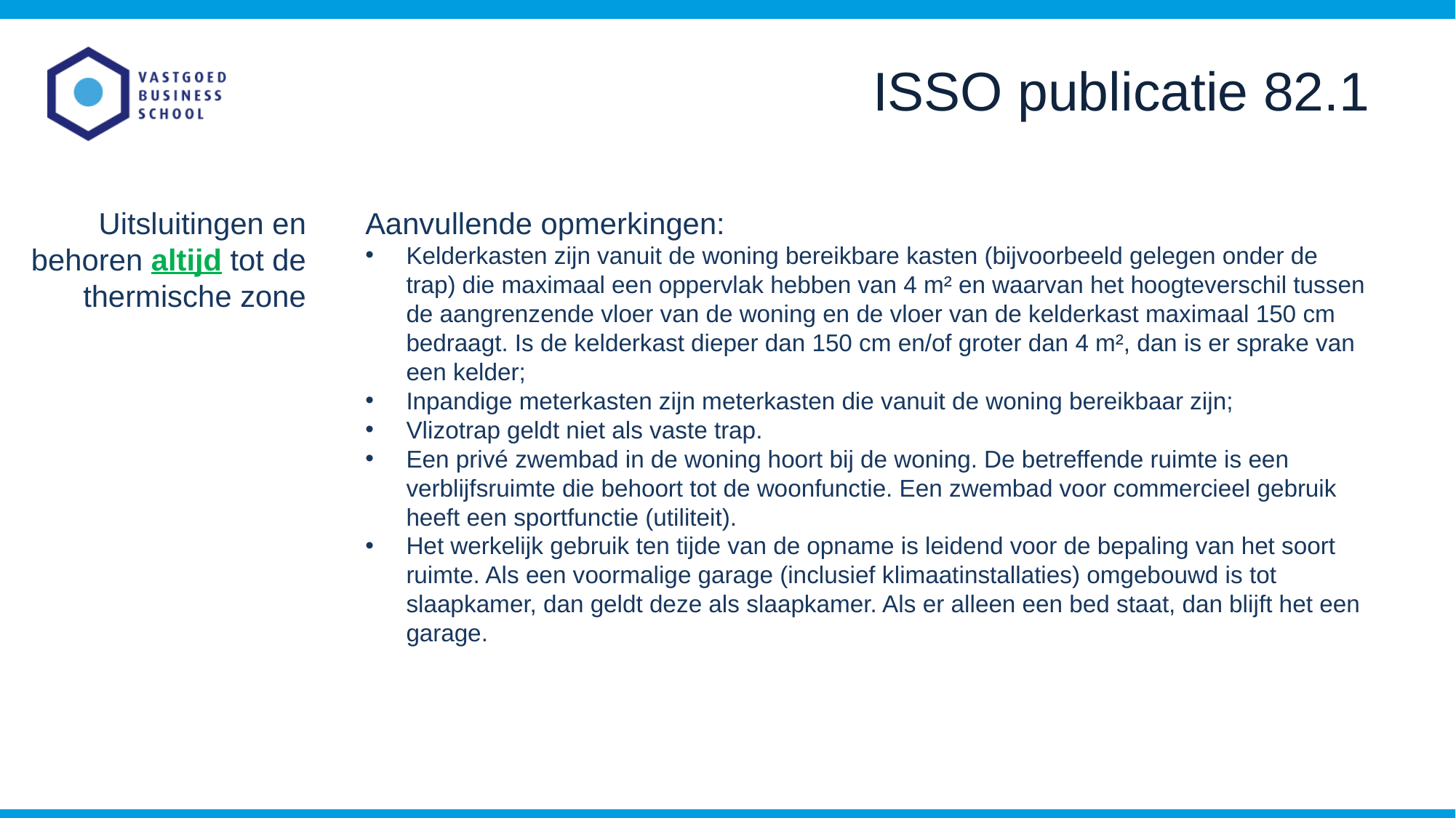

ISSO publicatie 82.1
Uitsluitingen en behoren altijd tot de thermische zone
Aanvullende opmerkingen:
Kelderkasten zijn vanuit de woning bereikbare kasten (bijvoorbeeld gelegen onder de trap) die maximaal een oppervlak hebben van 4 m² en waarvan het hoogteverschil tussen de aangrenzende vloer van de woning en de vloer van de kelderkast maximaal 150 cm bedraagt. Is de kelderkast dieper dan 150 cm en/of groter dan 4 m², dan is er sprake van een kelder;
Inpandige meterkasten zijn meterkasten die vanuit de woning bereikbaar zijn;
Vlizotrap geldt niet als vaste trap.
Een privé zwembad in de woning hoort bij de woning. De betreffende ruimte is een verblijfsruimte die behoort tot de woonfunctie. Een zwembad voor commercieel gebruik heeft een sportfunctie (utiliteit).
Het werkelijk gebruik ten tijde van de opname is leidend voor de bepaling van het soort ruimte. Als een voormalige garage (inclusief klimaatinstallaties) omgebouwd is tot slaapkamer, dan geldt deze als slaapkamer. Als er alleen een bed staat, dan blijft het een garage.